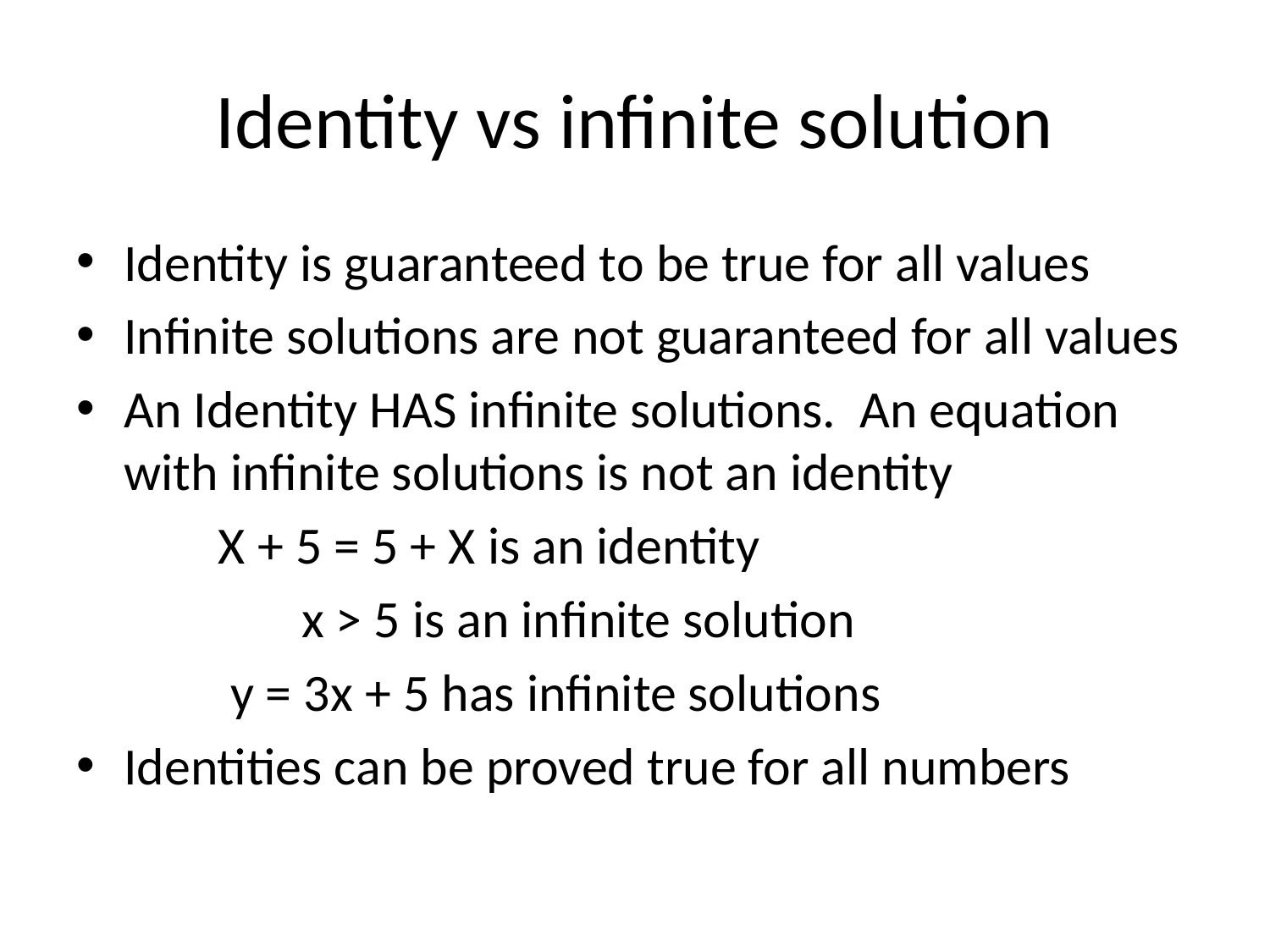

# Identity vs infinite solution
Identity is guaranteed to be true for all values
Infinite solutions are not guaranteed for all values
An Identity HAS infinite solutions.  An equation with infinite solutions is not an identity
            X + 5 = 5 + X is an identity
                   x > 5 is an infinite solution
             y = 3x + 5 has infinite solutions
Identities can be proved true for all numbers